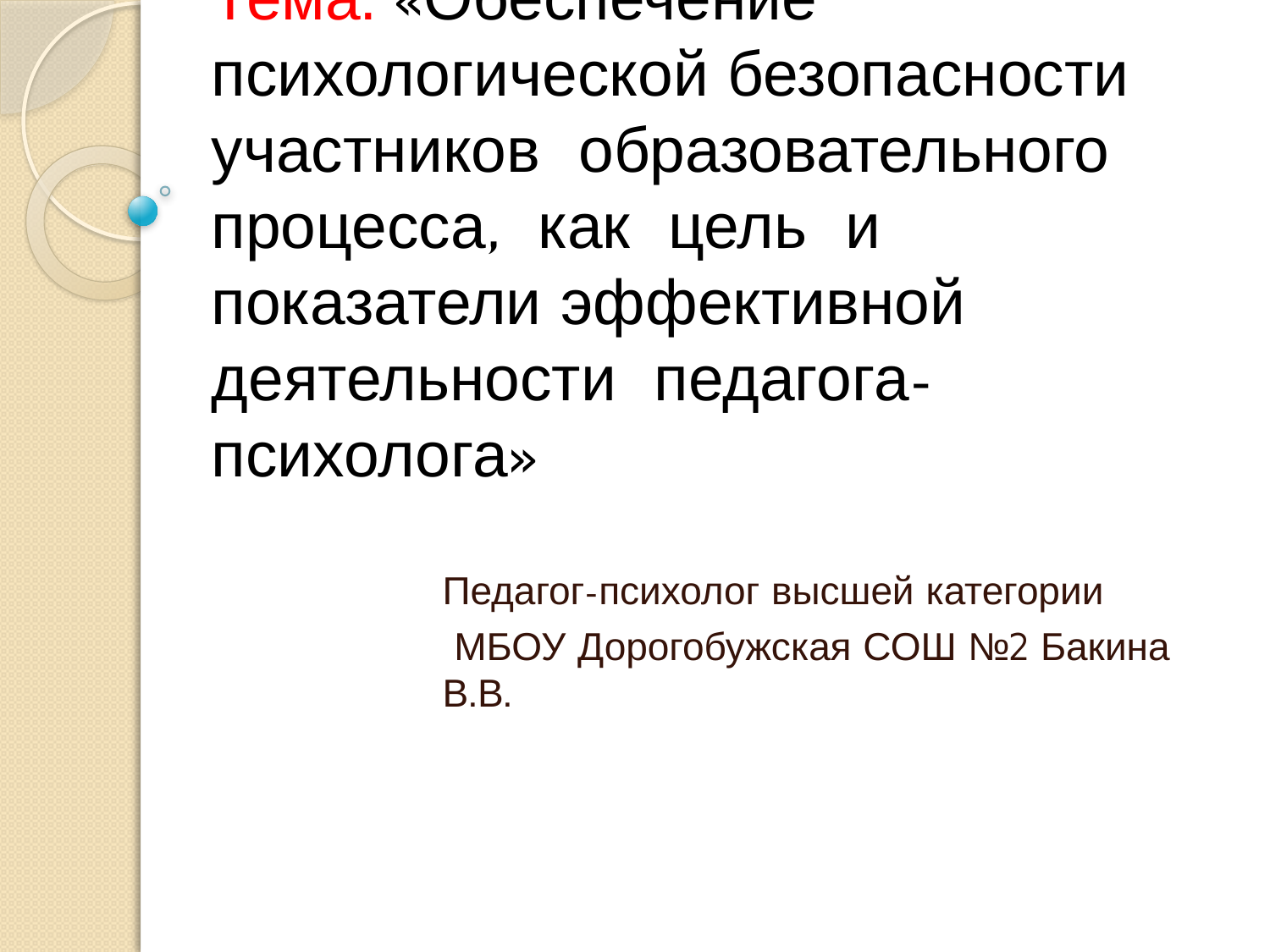

# Тема: «Обеспечение психологической безопасности  участников  образовательного  процесса,  как  цель  и показатели эффективной деятельности  педагога-психолога»
Педагог-психолог высшей категории
 МБОУ Дорогобужская СОШ №2 Бакина В.В.